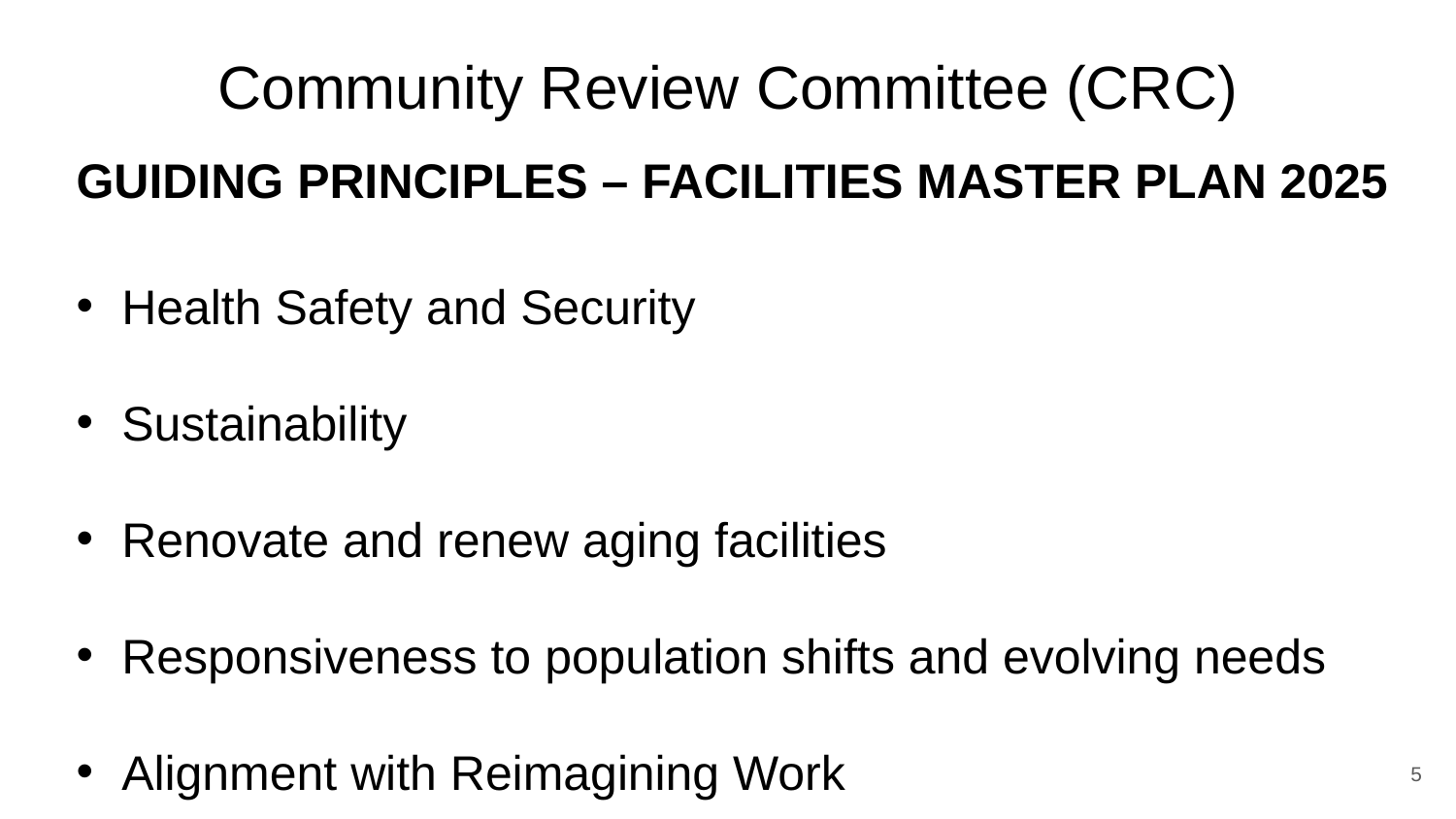

Community Review Committee (CRC)
GUIDING PRINCIPLES – FACILITIES MASTER PLAN 2025

Health Safety and Security
Sustainability
Renovate and renew aging facilities
Responsiveness to population shifts and evolving needs
Alignment with Reimagining Work

5